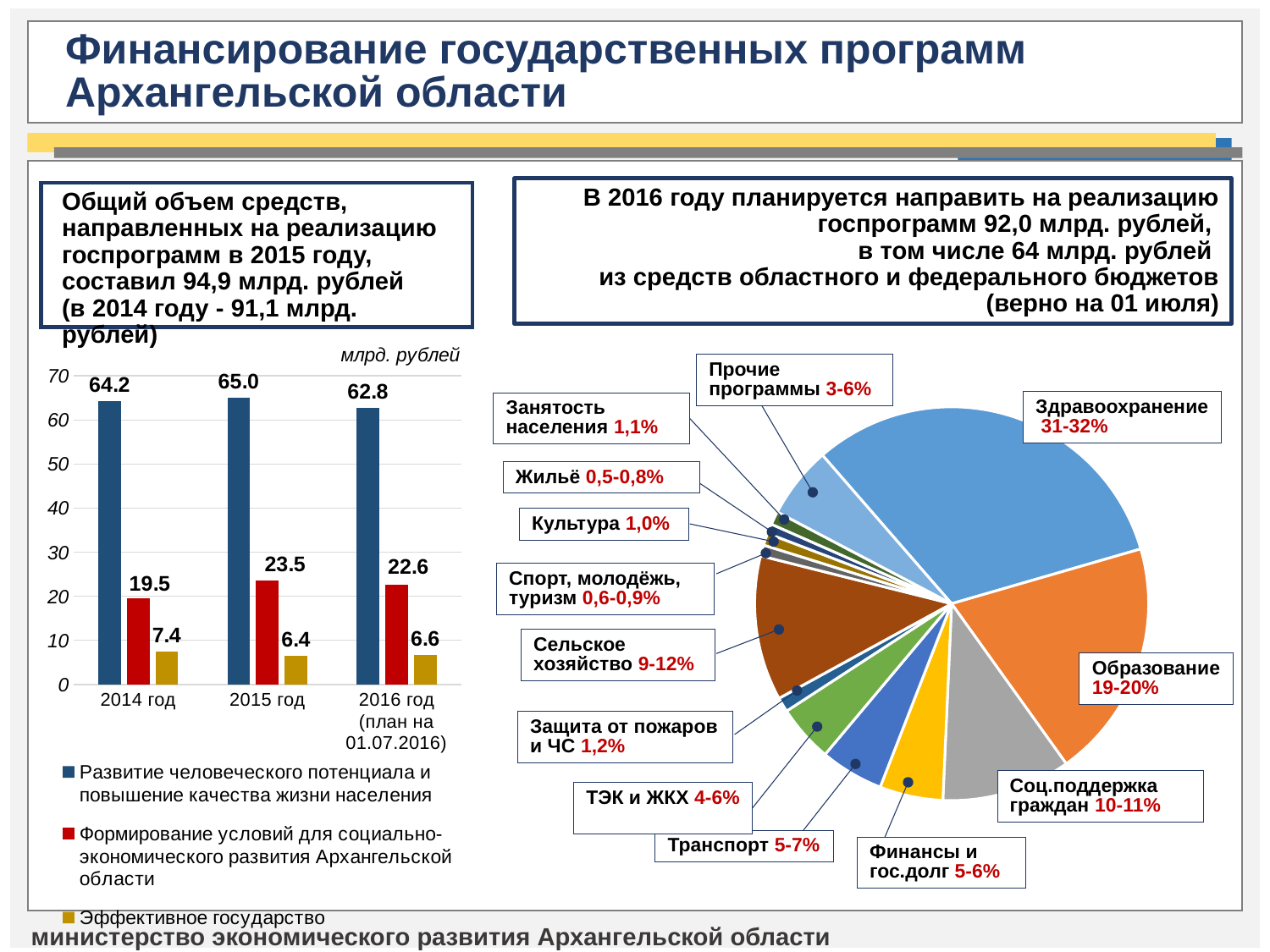

Финансирование государственных программ Архангельской области

В 2016 году планируется направить на реализацию госпрограмм 92,0 млрд. рублей,
в том числе 64 млрд. рублей
из средств областного и федерального бюджетов
(верно на 01 июля)

Общий объем средств,
направленных на реализацию госпрограмм в 2015 году,
составил 94,9 млрд. рублей
(в 2014 году - 91,1 млрд. рублей)

### Chart

| Category | Развитие человеческого потенциала и повышение качества жизни населения | Формирование условий для социально-экономического развития Архангельской области | Эффективное государство |
|---|---|---|---|
| 2014 год | 64.2 | 19.5 | 7.4 |
| 2015 год | 65.0 | 23.5 | 6.4 |
| 2016 год (план на 01.07.2016) | 62.8 | 22.6 | 6.6 |
Прочие программы 3-6%

### Chart

| Category |  |
|---|---|
| Здравоохранение | 0.31900000000000006 |
| Образование | 0.196 |
| Социальная поддержка граждан | 0.10600000000000001 |
| Финансы и госдолг | 0.052 |
| Транспорт | 0.052 |
| ТЭК и ЖКХ | 0.04700000000000001 |
| Защита от пожаров и ЧС | 0.012 |
| Сельское хозяйство | 0.11899999999999998 |
| Спорт, молодежь, туризм | 0.009000000000000003 |
| Культура | 0.010000000000000002 |
| Жилье и инфраструктура | 0.008000000000000002 |
| Занятость | 0.010999999999999998 |
| Другие 12 программ | 0.059000000000000004 |
Здравоохранение
 31-32%
Занятость населения 1,1%
Жильё 0,5-0,8%
Культура 1,0%
Спорт, молодёжь, туризм 0,6-0,9%
Сельское хозяйство 9-12%
Образование
19-20%
Защита от пожаров и ЧС 1,2%
Соц.поддержка граждан 10-11%
ТЭК и ЖКХ 4-6%
Транспорт 5-7%
Финансы и гос.долг 5-6%
министерство экономического развития Архангельской области